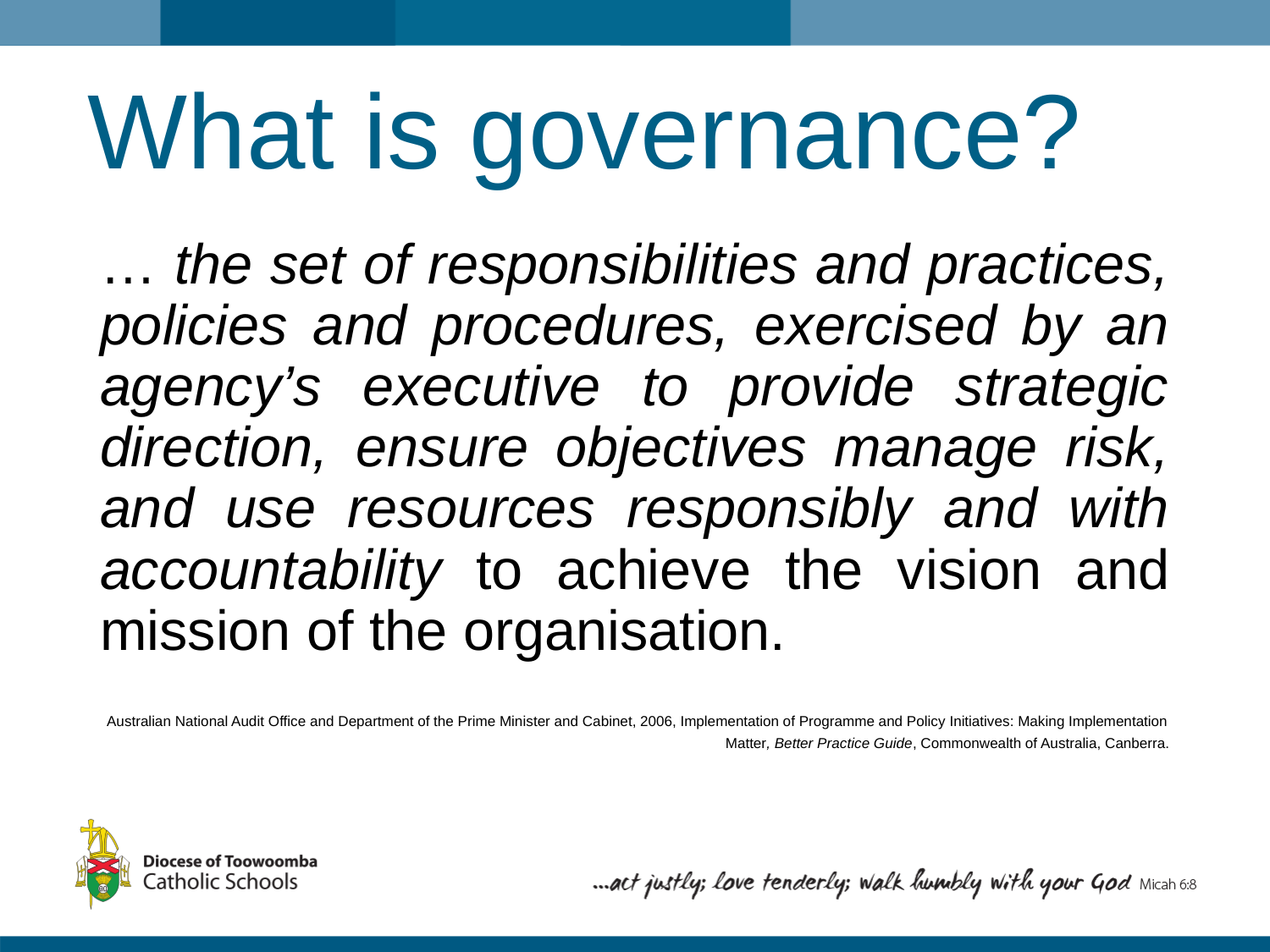

# What is governance?
… the set of responsibilities and practices, policies and procedures, exercised by an agency’s executive to provide strategic direction, ensure objectives manage risk, and use resources responsibly and with accountability to achieve the vision and mission of the organisation.

Australian National Audit Office and Department of the Prime Minister and Cabinet, 2006, Implementation of Programme and Policy Initiatives: Making Implementation Matter, Better Practice Guide, Commonwealth of Australia, Canberra.